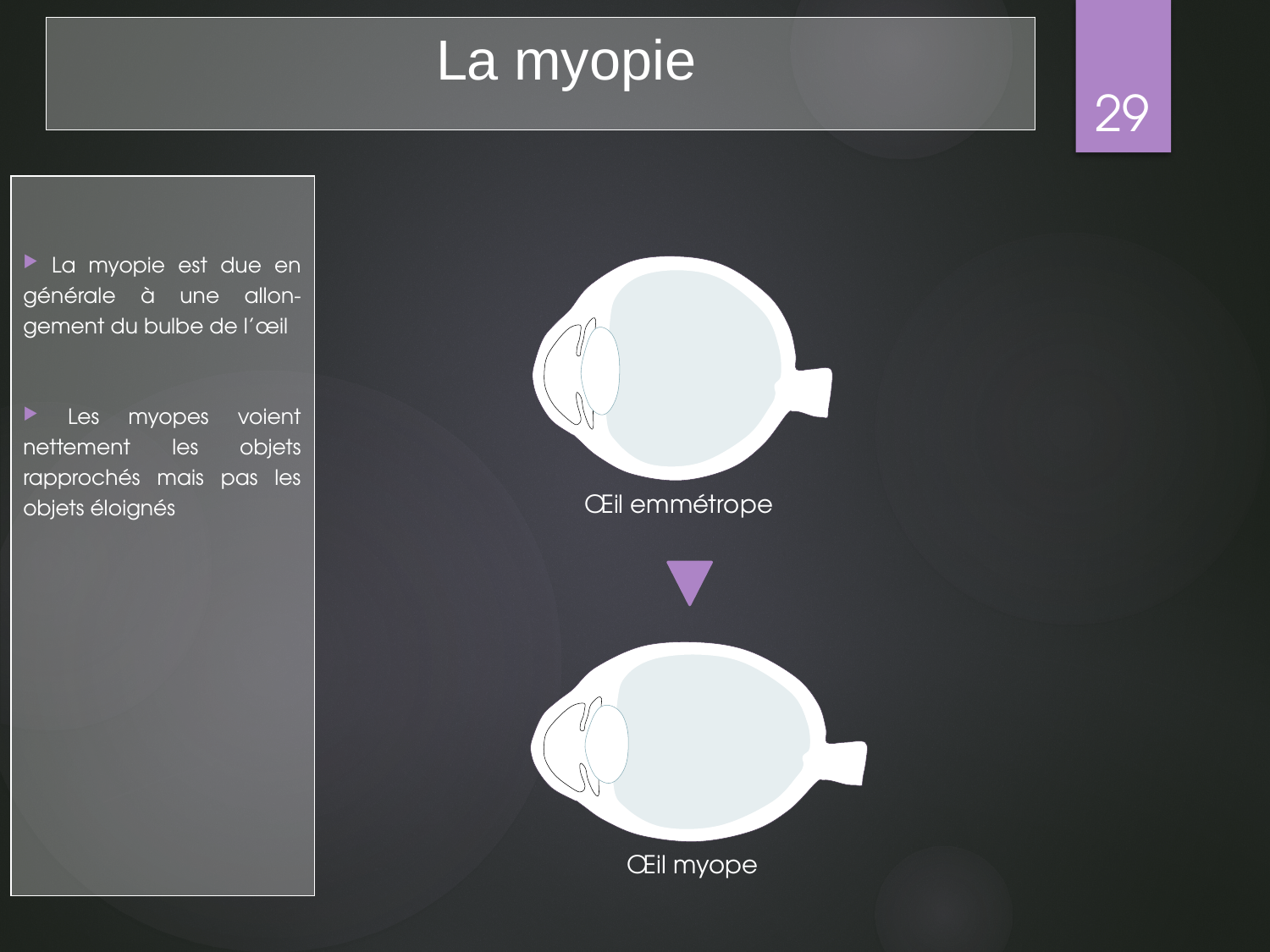

La myopie

29

 La myopie est due en générale à une allon-gement du bulbe de l’œil

 Les myopes voient nettement les objets rapprochés mais pas les objets éloignés

Œil emmétrope

Œil myope